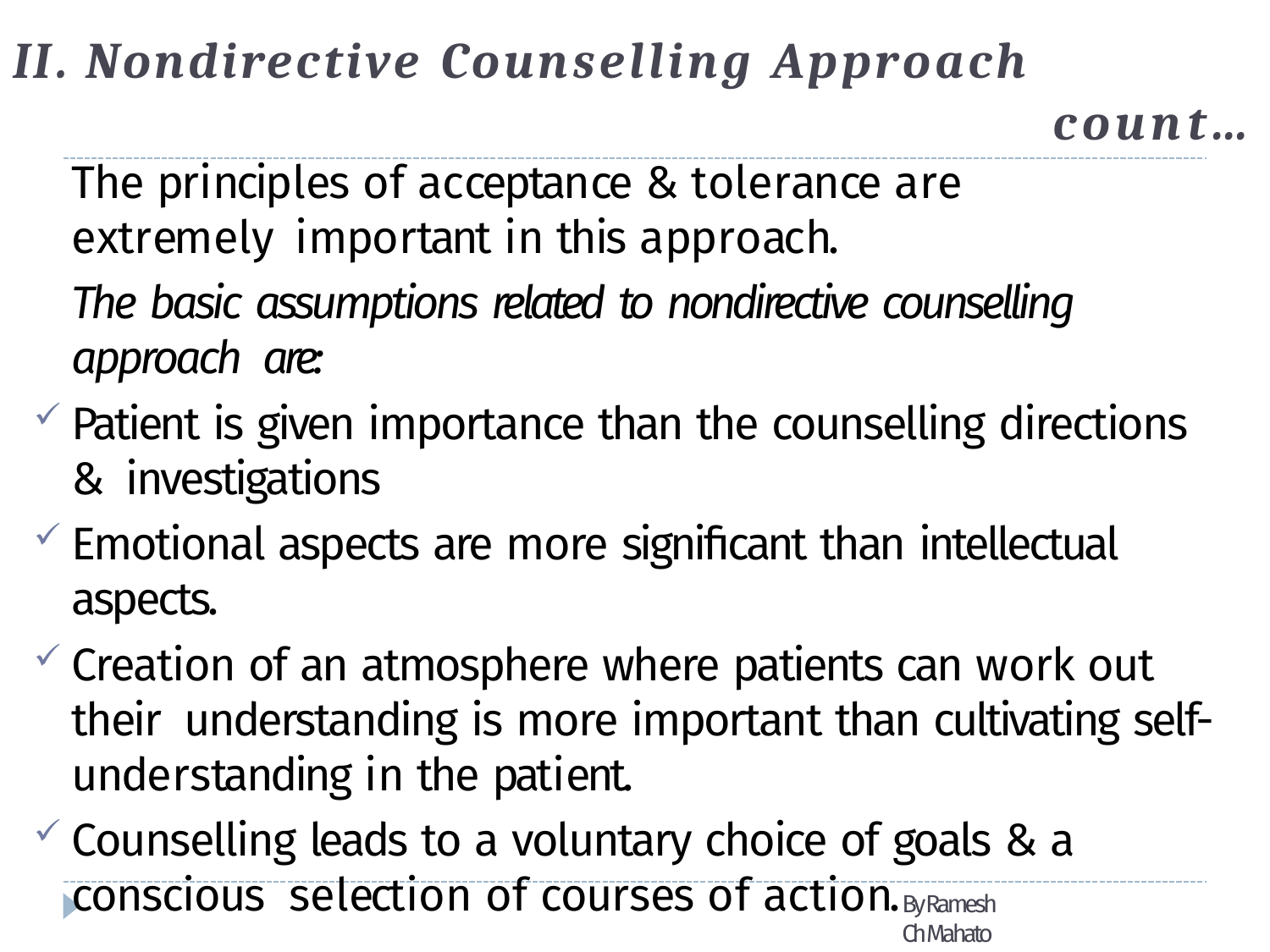

# II. Nondirective Counselling Approach
count…
The principles of acceptance & tolerance are extremely  important in this approach.
The basic assumptions related to nondirective counselling approach  are:
Patient is given importance than the counselling directions &  investigations
Emotional aspects are more significant than intellectual aspects.
Creation of an atmosphere where patients can work out their  understanding is more important than cultivating self-  understanding in the patient.
Counselling leads to a voluntary choice of goals & a conscious  selection of courses of action.
By Ramesh Ch Mahato